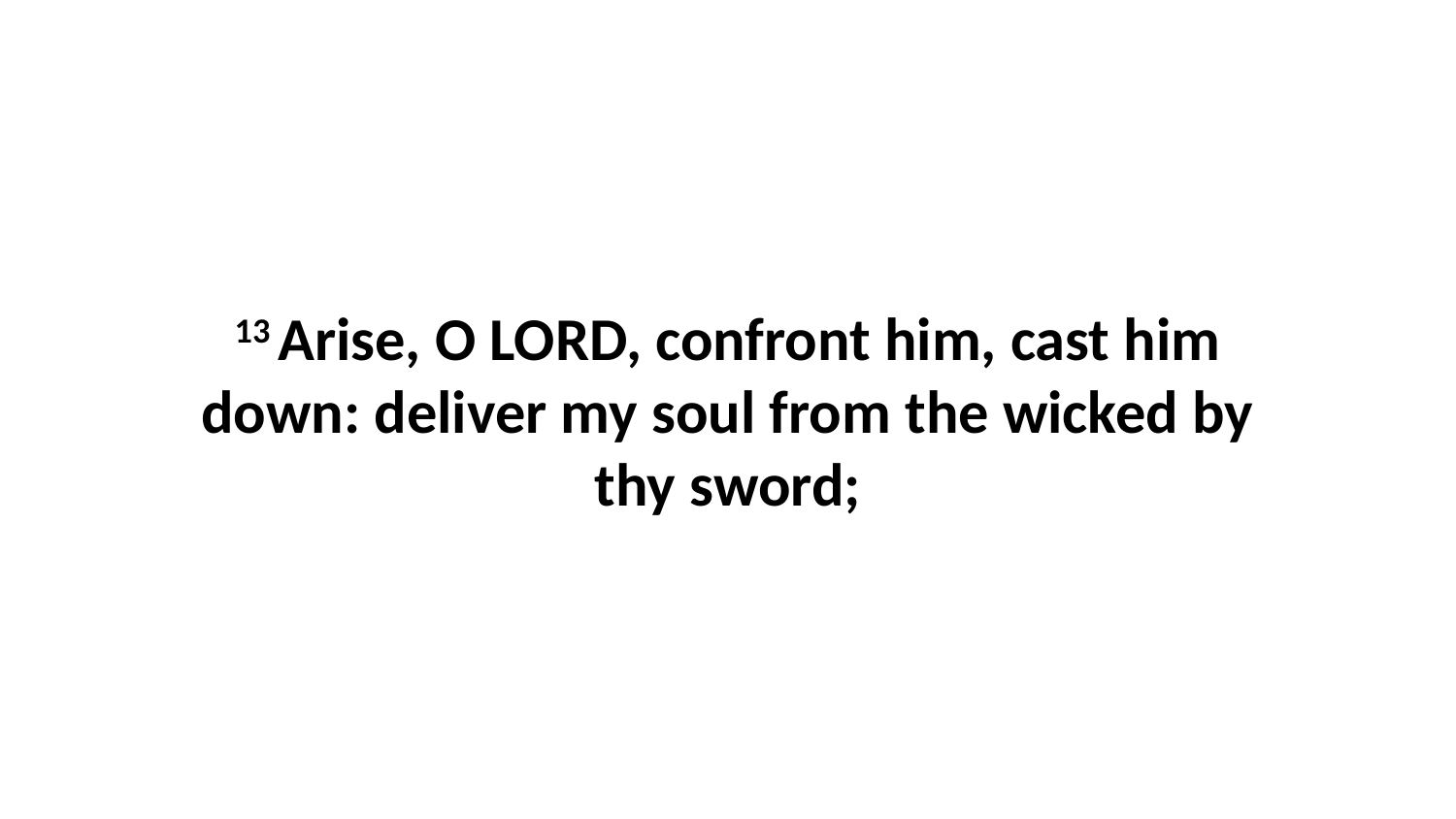

13 Arise, O LORD, confront him, cast him down: deliver my soul from the wicked by thy sword;